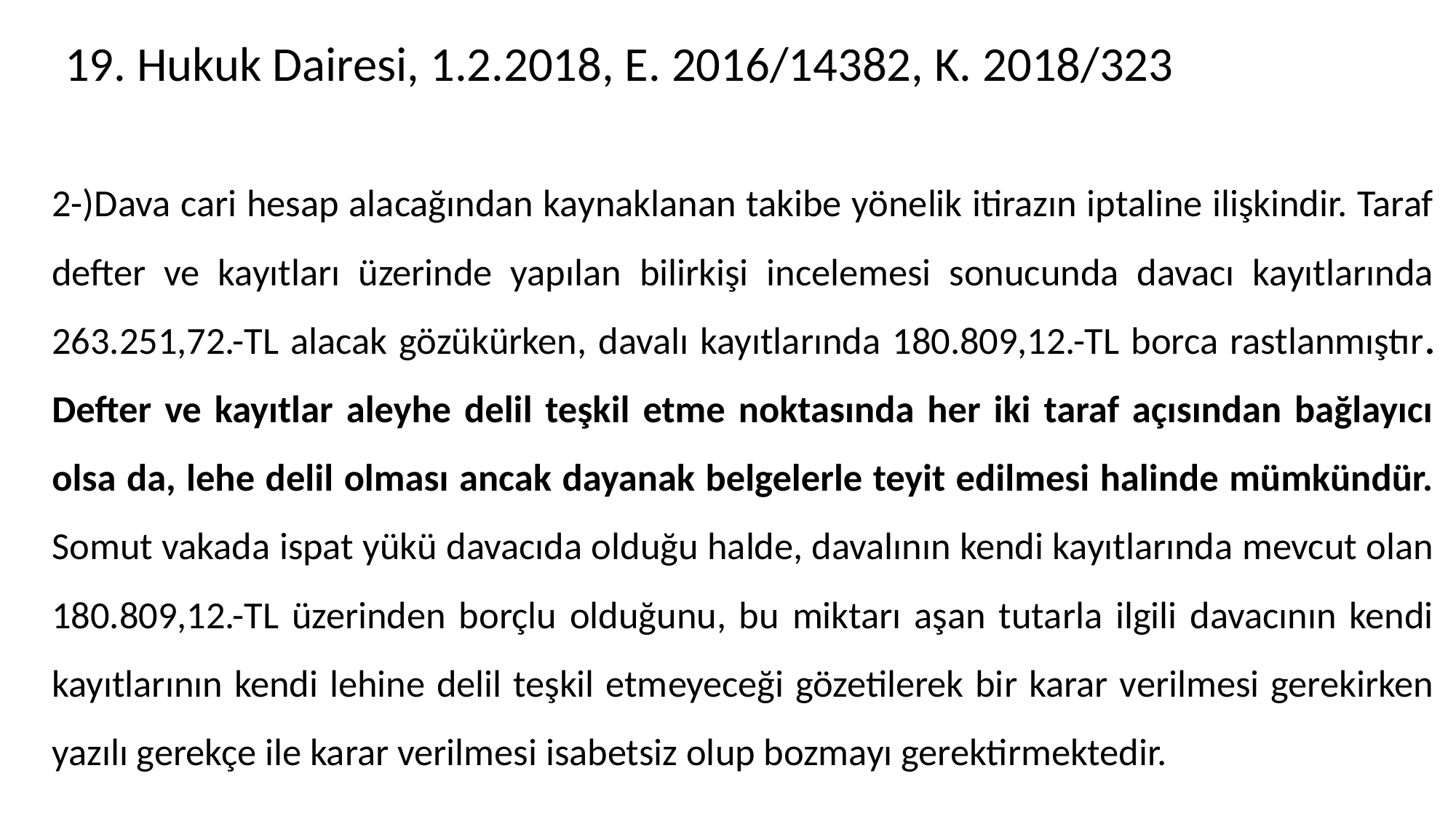

# 19. Hukuk Dairesi, 1.2.2018, E. 2016/14382, K. 2018/323
2-)Dava cari hesap alacağından kaynaklanan takibe yönelik itirazın iptaline ilişkindir. Taraf defter ve kayıtları üzerinde yapılan bilirkişi incelemesi sonucunda davacı kayıtlarında 263.251,72.-TL alacak gözükürken, davalı kayıtlarında 180.809,12.-TL borca rastlanmıştır. Defter ve kayıtlar aleyhe delil teşkil etme noktasında her iki taraf açısından bağlayıcı olsa da, lehe delil olması ancak dayanak belgelerle teyit edilmesi halinde mümkündür. Somut vakada ispat yükü davacıda olduğu halde, davalının kendi kayıtlarında mevcut olan 180.809,12.-TL üzerinden borçlu olduğunu, bu miktarı aşan tutarla ilgili davacının kendi kayıtlarının kendi lehine delil teşkil etmeyeceği gözetilerek bir karar verilmesi gerekirken yazılı gerekçe ile karar verilmesi isabetsiz olup bozmayı gerektirmektedir.